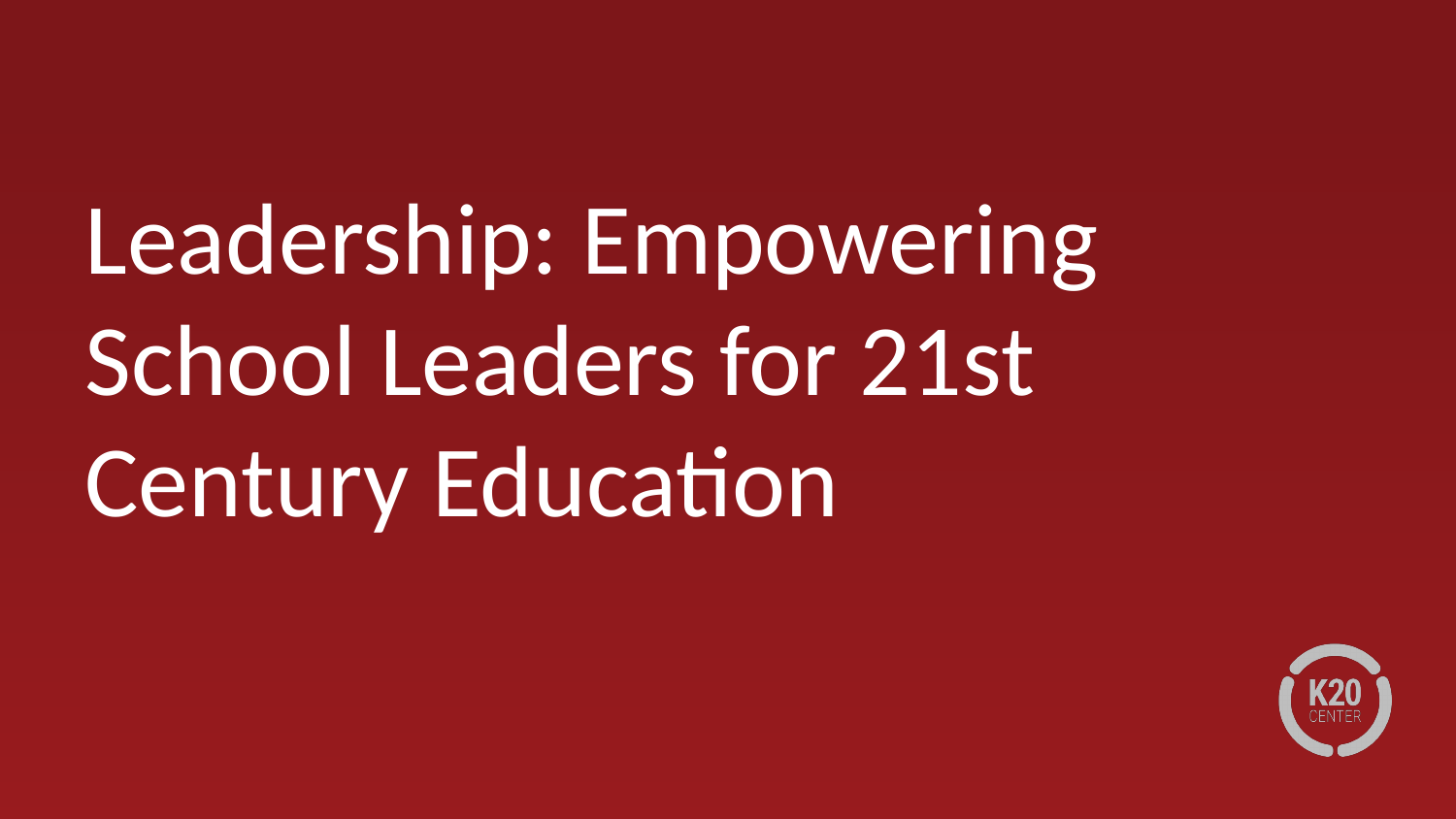

# Leadership: Empowering School Leaders for 21st Century Education